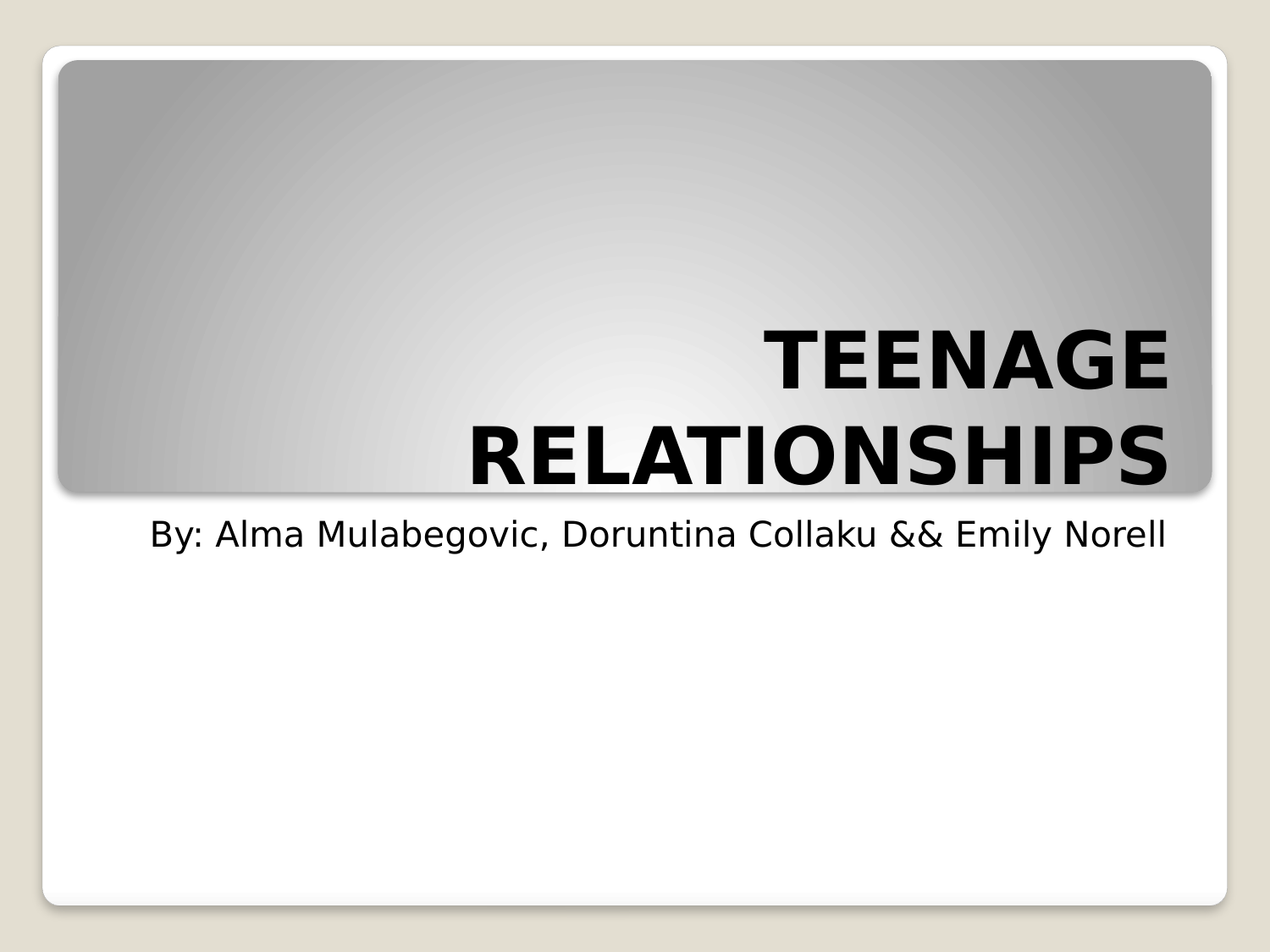

# TEENAGE RELATIONSHIPS
By: Alma Mulabegovic, Doruntina Collaku && Emily Norell